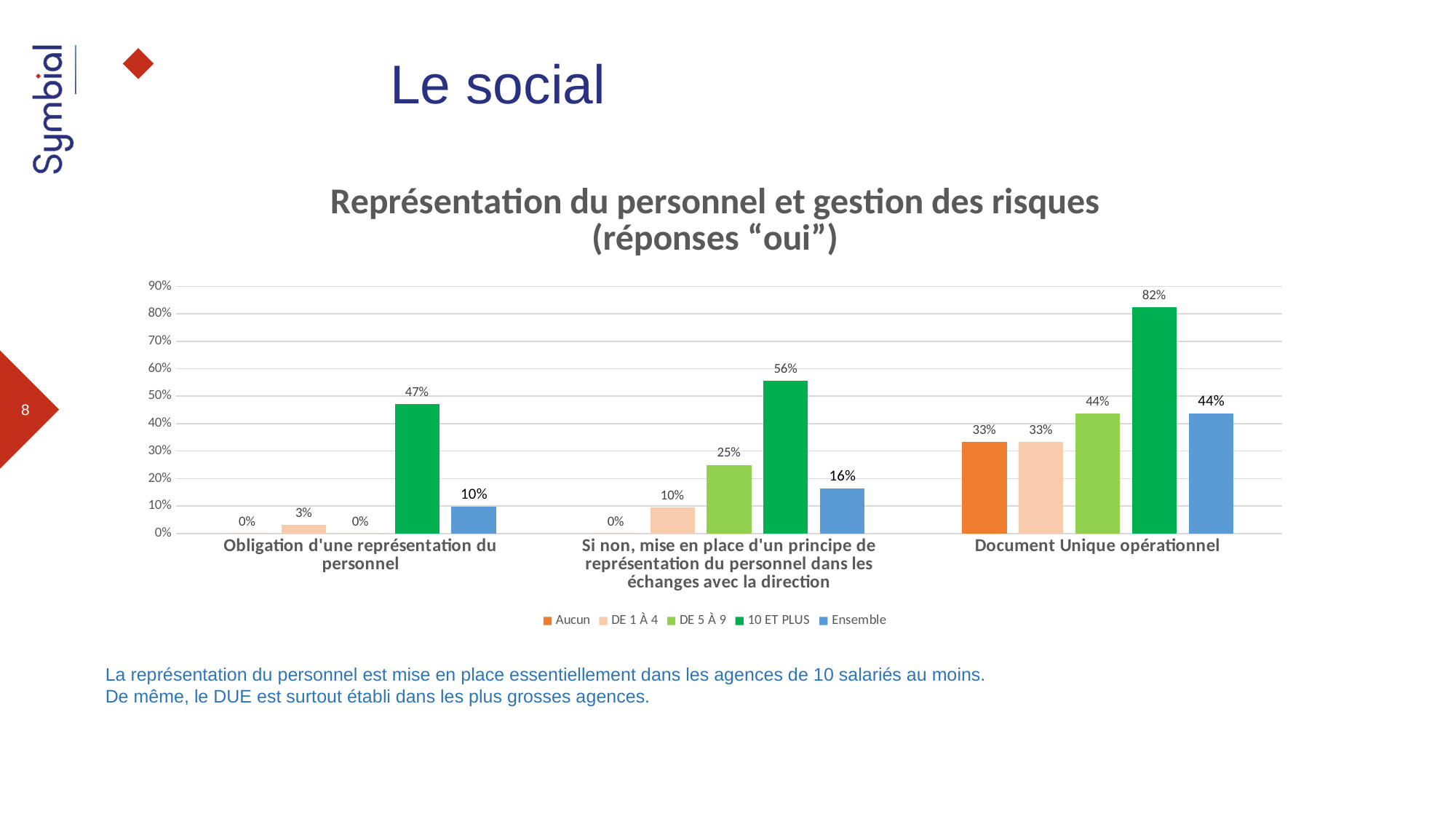

Le social

### Chart: Représentation du personnel et gestion des risques
(réponses “oui”)

| Category | Aucun | DE 1 À 4 | DE 5 À 9 | 10 ET PLUS | Ensemble |
|---|---|---|---|---|---|
| Obligation d'une représentation du personnel | 0.0 | 0.030303030303030304 | 0.0 | 0.47058823529411764 | 0.09803921568627451 |
| Si non, mise en place d'un principe de représentation du personnel dans les échanges avec la direction | 0.0 | 0.09523809523809523 | 0.25 | 0.5555555555555556 | 0.16483516483516483 |
| Document Unique opérationnel | 0.3333333333333333 | 0.3333333333333333 | 0.4375 | 0.8235294117647058 | 0.4375 |
8
La représentation du personnel est mise en place essentiellement dans les agences de 10 salariés au moins.
De même, le DUE est surtout établi dans les plus grosses agences.